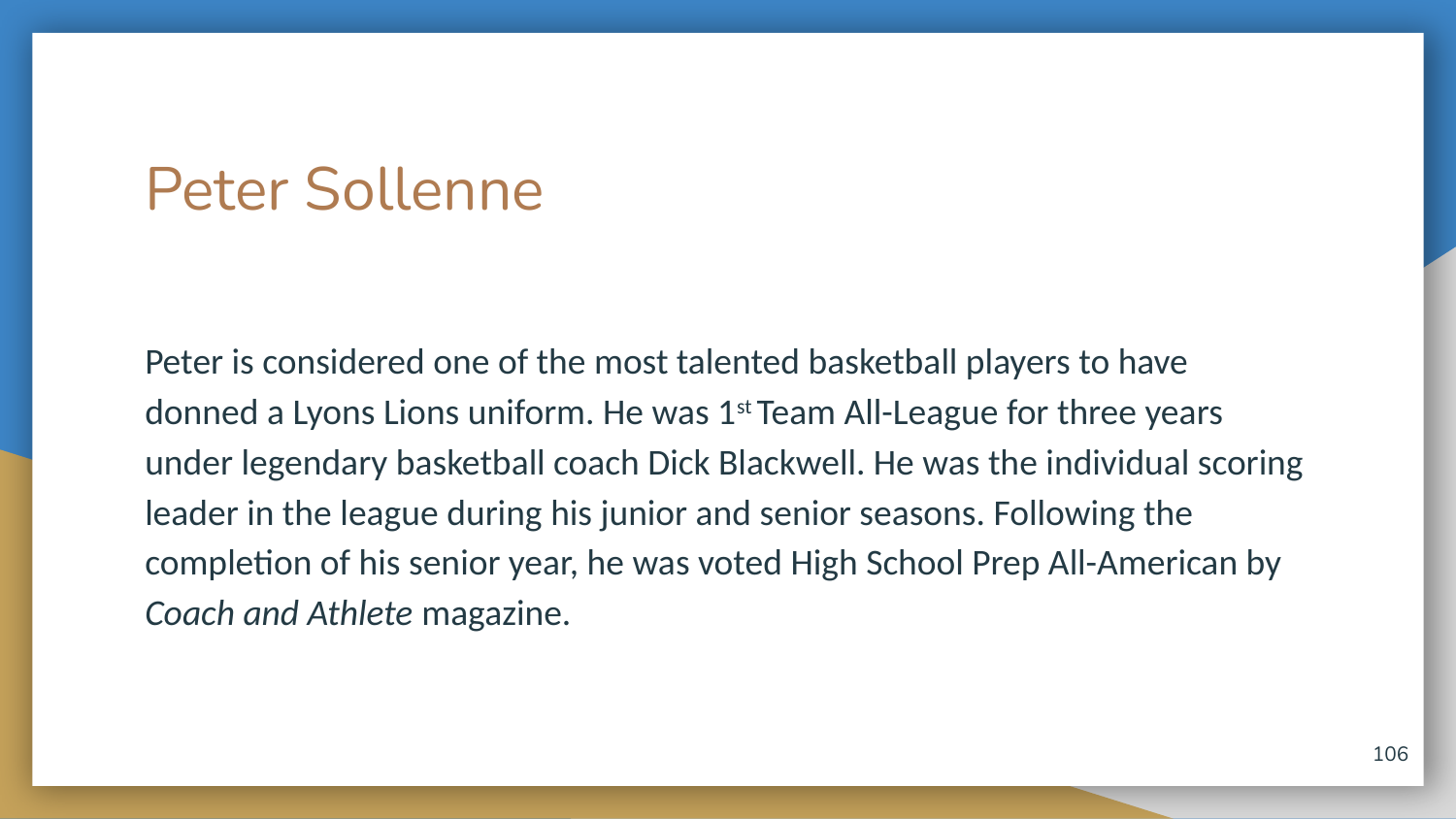

# Peter Sollenne
Peter is considered one of the most talented basketball players to have donned a Lyons Lions uniform. He was 1st Team All-League for three years under legendary basketball coach Dick Blackwell. He was the individual scoring leader in the league during his junior and senior seasons. Following the completion of his senior year, he was voted High School Prep All-American by Coach and Athlete magazine.
106